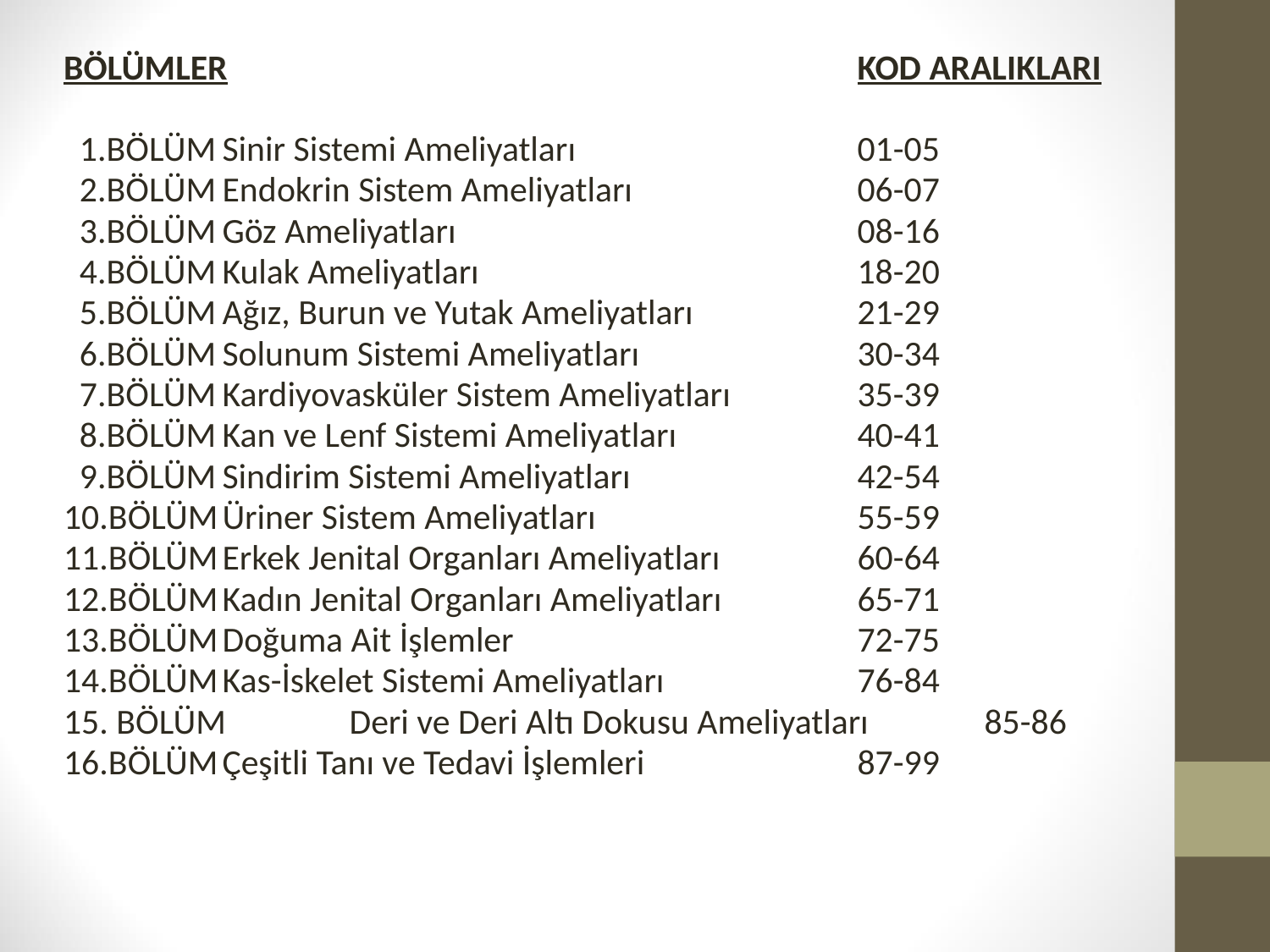

BÖLÜMLER					KOD ARALIKLARI

  1.BÖLÜM	Sinir Sistemi Ameliyatları			01-05
  2.BÖLÜM	Endokrin Sistem Ameliyatları		06-07
  3.BÖLÜM	Göz Ameliyatları				08-16
  4.BÖLÜM	Kulak Ameliyatları 			18-20
  5.BÖLÜM	Ağız, Burun ve Yutak Ameliyatları		21-29
  6.BÖLÜM	Solunum Sistemi Ameliyatları		30-34
  7.BÖLÜM	Kardiyovasküler Sistem Ameliyatları	35-39
  8.BÖLÜM	Kan ve Lenf Sistemi Ameliyatları		40-41
  9.BÖLÜM	Sindirim Sistemi Ameliyatları 		42-54
10.BÖLÜM	Üriner Sistem Ameliyatları			55-59
11.BÖLÜM	Erkek Jenital Organları Ameliyatları		60-64
12.BÖLÜM	Kadın Jenital Organları Ameliyatları		65-71
13.BÖLÜM	Doğuma Ait İşlemler			72-75
14.BÖLÜM	Kas-İskelet Sistemi Ameliyatları		76-84
15. BÖLÜM	Deri ve Deri Altı Dokusu Ameliyatları	85-86
16.BÖLÜM	Çeşitli Tanı ve Tedavi İşlemleri		87-99